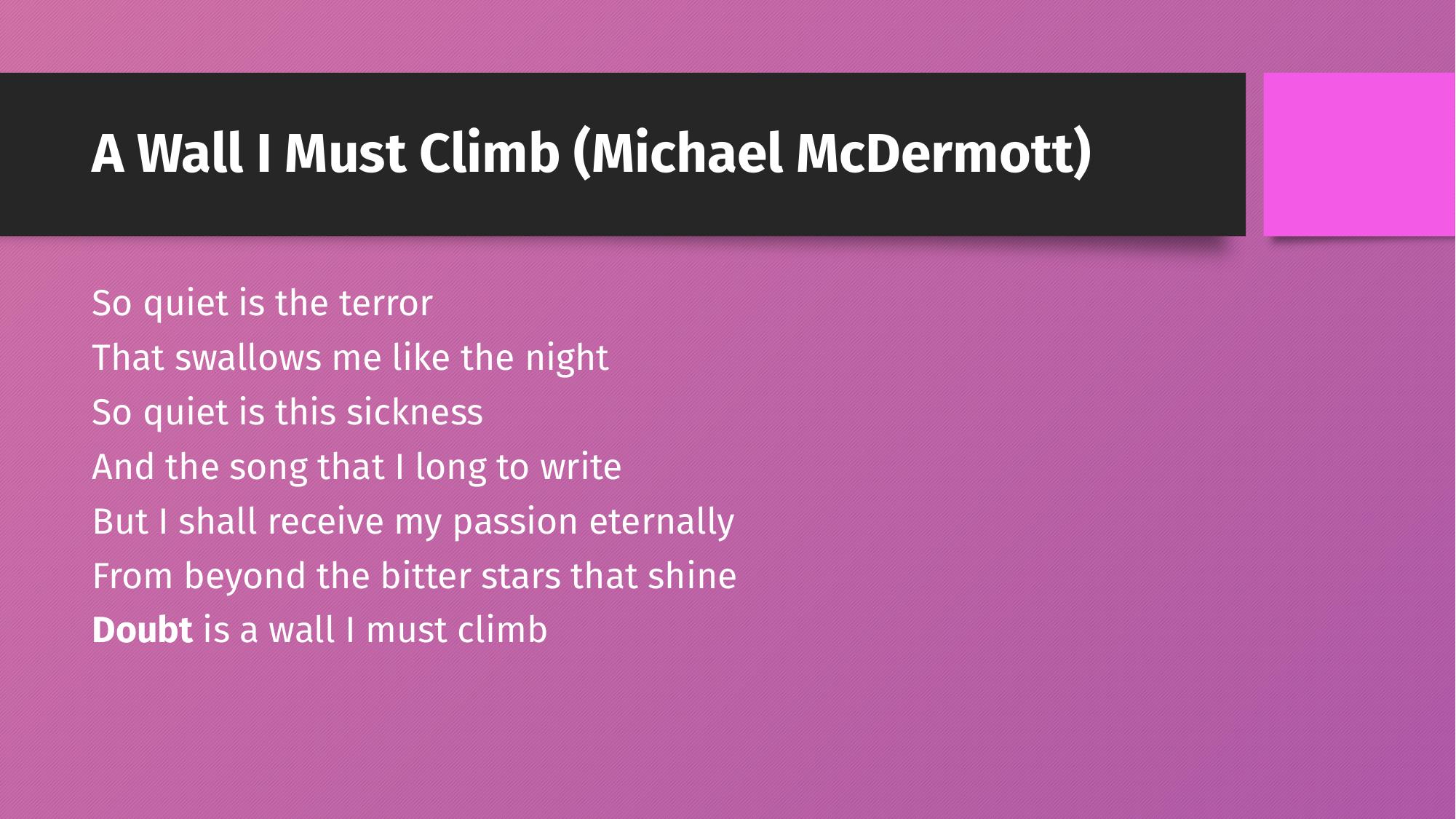

# A Wall I Must Climb (Michael McDermott)
So quiet is the terror
That swallows me like the night
So quiet is this sickness
And the song that I long to write
But I shall receive my passion eternally
From beyond the bitter stars that shine
Doubt is a wall I must climb